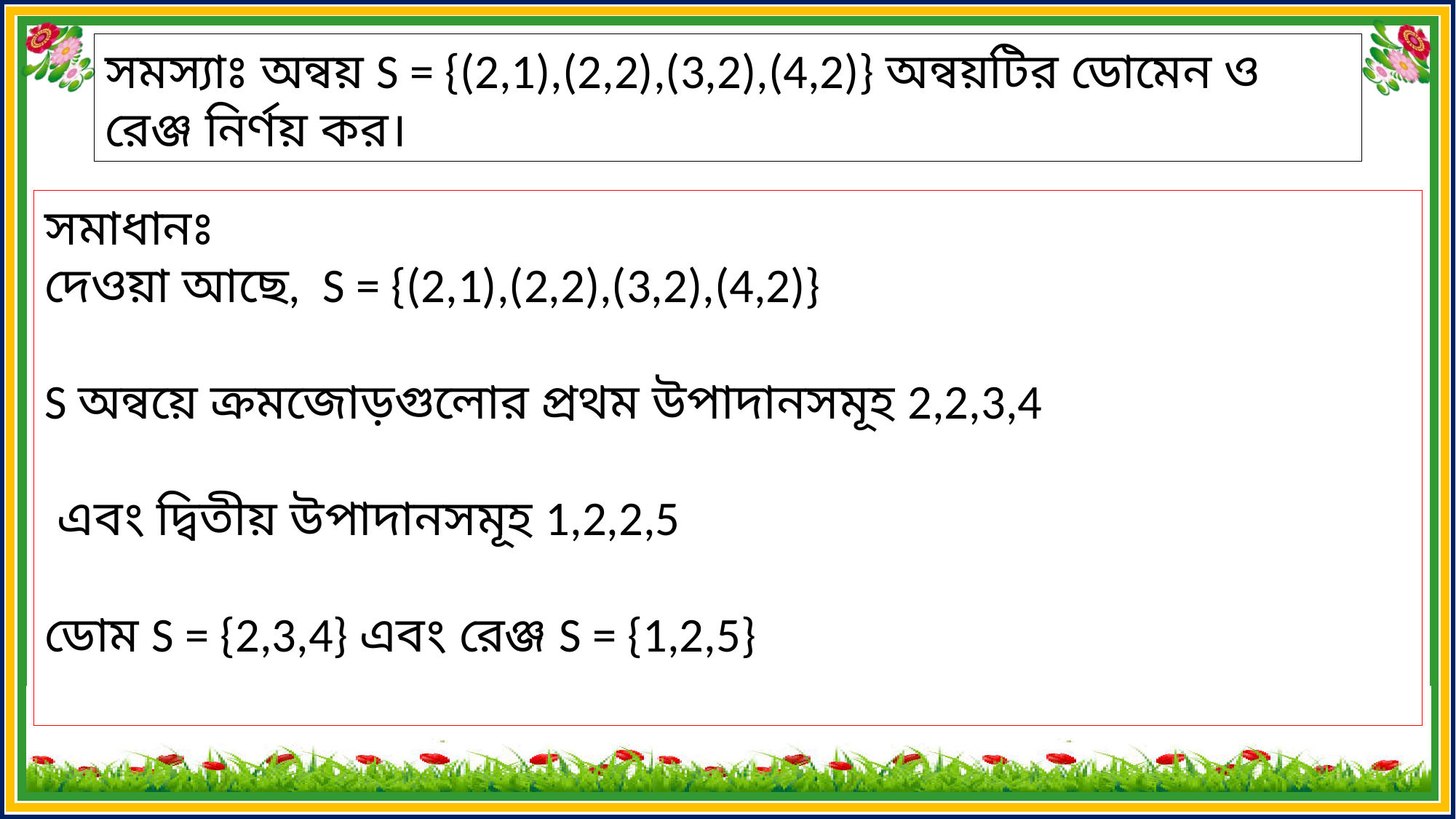

সমস্যাঃ অন্বয় S = {(2,1),(2,2),(3,2),(4,2)} অন্বয়টির ডোমেন ও রেঞ্জ নির্ণয় কর।
সমাধানঃ
দেওয়া আছে,  S = {(2,1),(2,2),(3,2),(4,2)}

S অন্বয়ে ক্রমজোড়গুলোর প্রথম উপাদানসমূহ 2,2,3,4

 এবং দ্বিতীয় উপাদানসমূহ 1,2,2,5

ডোম S = {2,3,4} এবং রেঞ্জ S = {1,2,5}